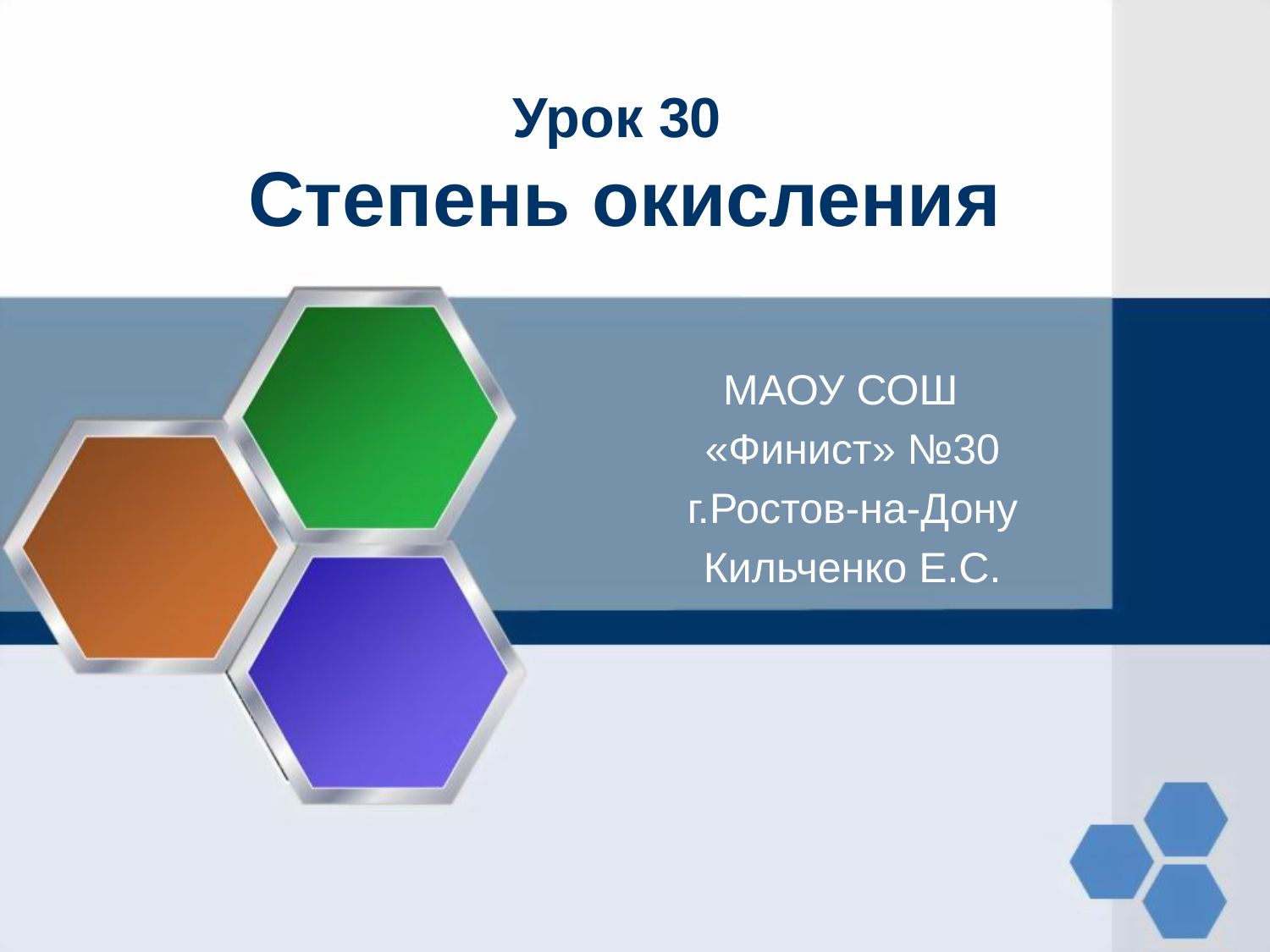

# Урок 30 Степень окисления
МАОУ СОШ
«Финист» №30
г.Ростов-на-Дону
Кильченко Е.С.